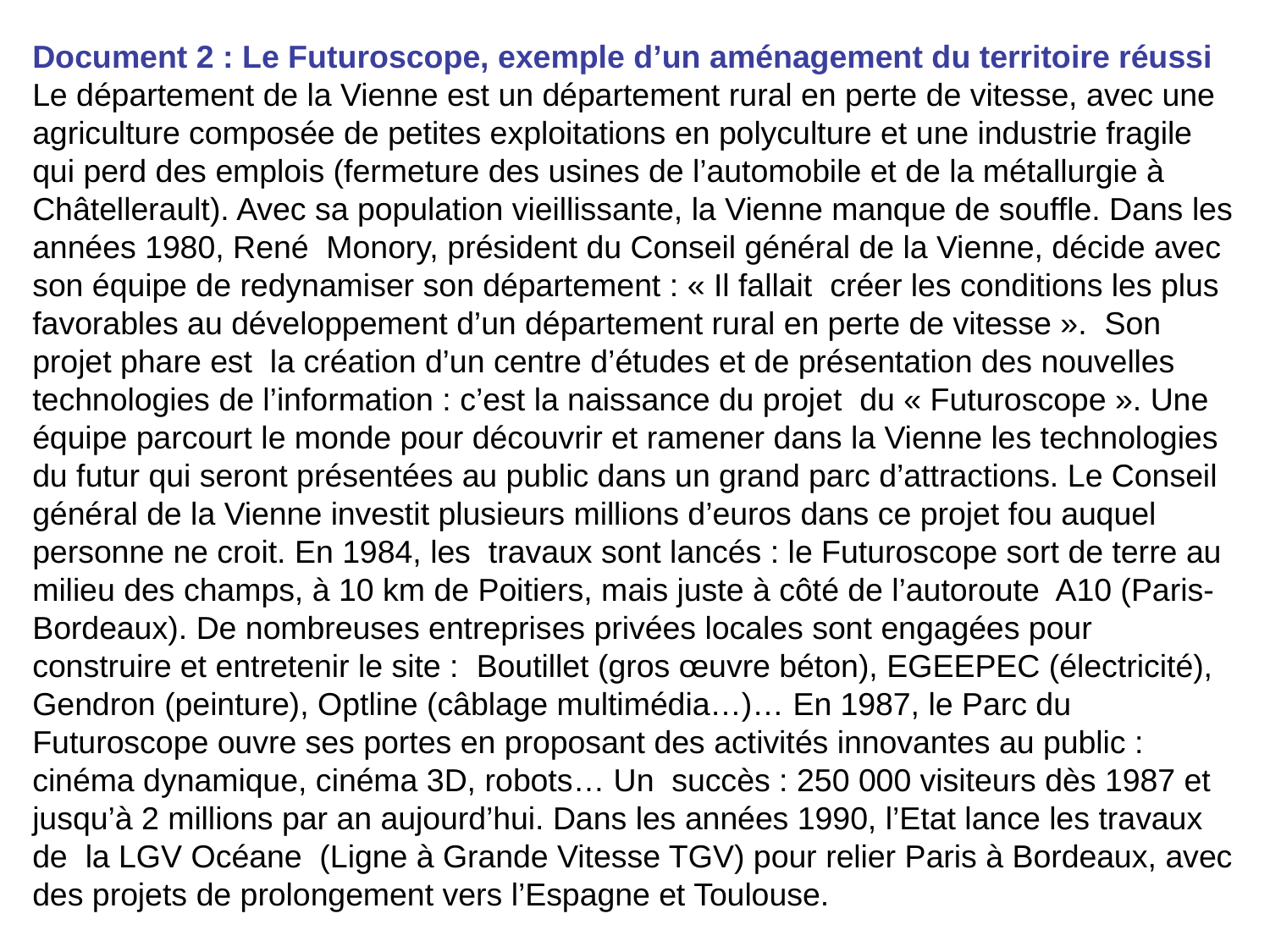

Document 2 : Le Futuroscope, exemple d’un aménagement du territoire réussi
Le département de la Vienne est un département rural en perte de vitesse, avec une agriculture composée de petites exploitations en polyculture et une industrie fragile qui perd des emplois (fermeture des usines de l’automobile et de la métallurgie à Châtellerault). Avec sa population vieillissante, la Vienne manque de souffle. Dans les années 1980, René  Monory, président du Conseil général de la Vienne, décide avec son équipe de redynamiser son département : « Il fallait  créer les conditions les plus favorables au développement d’un département rural en perte de vitesse ».  Son projet phare est  la création d’un centre d’études et de présentation des nouvelles technologies de l’information : c’est la naissance du projet  du « Futuroscope ». Une équipe parcourt le monde pour découvrir et ramener dans la Vienne les technologies du futur qui seront présentées au public dans un grand parc d’attractions. Le Conseil général de la Vienne investit plusieurs millions d’euros dans ce projet fou auquel personne ne croit. En 1984, les  travaux sont lancés : le Futuroscope sort de terre au milieu des champs, à 10 km de Poitiers, mais juste à côté de l’autoroute  A10 (Paris-Bordeaux). De nombreuses entreprises privées locales sont engagées pour construire et entretenir le site :  Boutillet (gros œuvre béton), EGEEPEC (électricité), Gendron (peinture), Optline (câblage multimédia…)… En 1987, le Parc du  Futuroscope ouvre ses portes en proposant des activités innovantes au public : cinéma dynamique, cinéma 3D, robots… Un  succès : 250 000 visiteurs dès 1987 et jusqu’à 2 millions par an aujourd’hui. Dans les années 1990, l’Etat lance les travaux de  la LGV Océane  (Ligne à Grande Vitesse TGV) pour relier Paris à Bordeaux, avec des projets de prolongement vers l’Espagne et Toulouse.